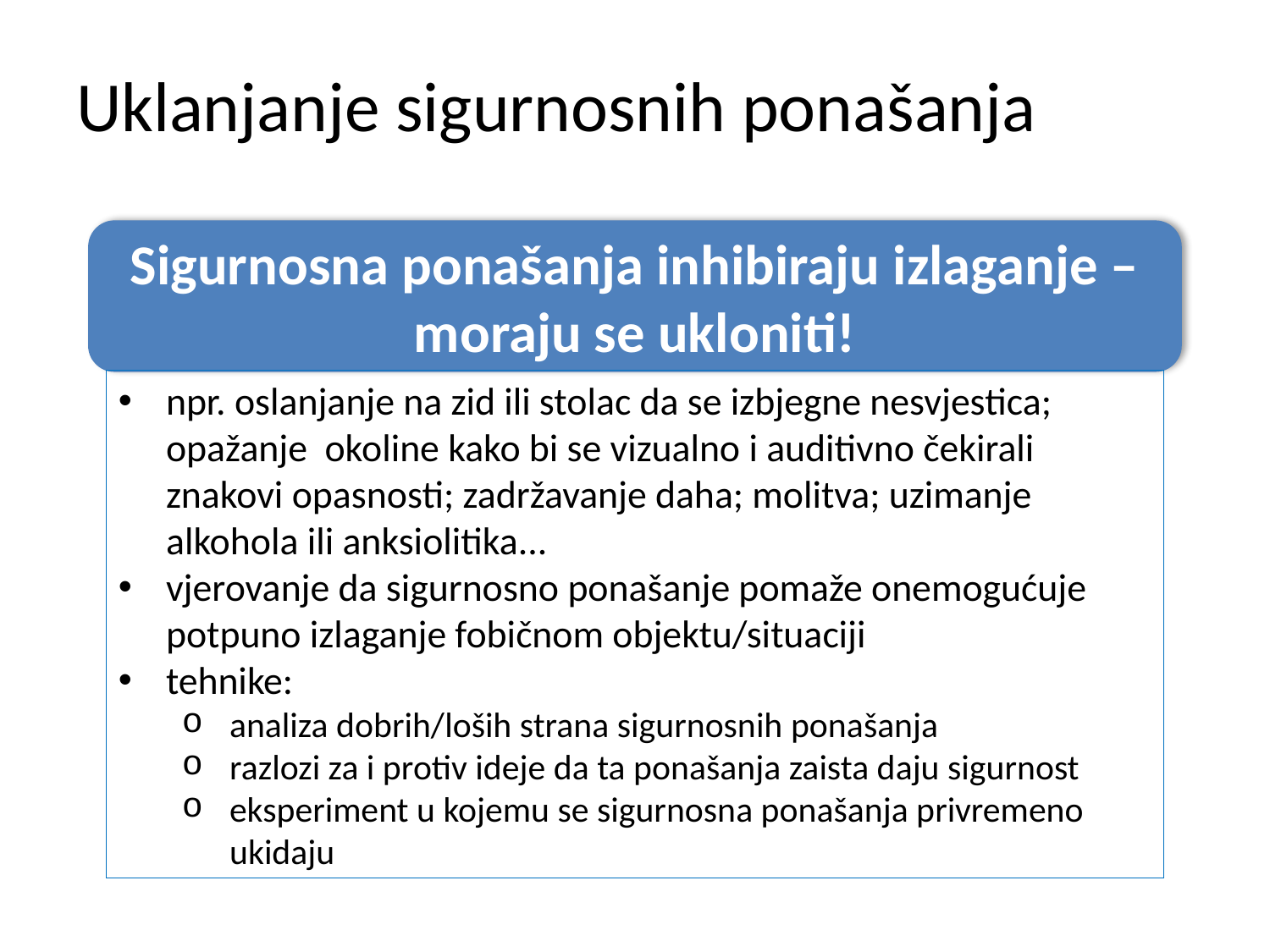

# Uklanjanje sigurnosnih ponašanja
Sigurnosna ponašanja inhibiraju izlaganje – moraju se ukloniti!
npr. oslanjanje na zid ili stolac da se izbjegne nesvjestica; opažanje  okoline kako bi se vizualno i auditivno čekirali znakovi opasnosti; zadržavanje daha; molitva; uzimanje alkohola ili anksiolitika...
vjerovanje da sigurnosno ponašanje pomaže onemogućuje potpuno izlaganje fobičnom objektu/situaciji
tehnike:
analiza dobrih/loših strana sigurnosnih ponašanja
razlozi za i protiv ideje da ta ponašanja zaista daju sigurnost
eksperiment u kojemu se sigurnosna ponašanja privremeno ukidaju